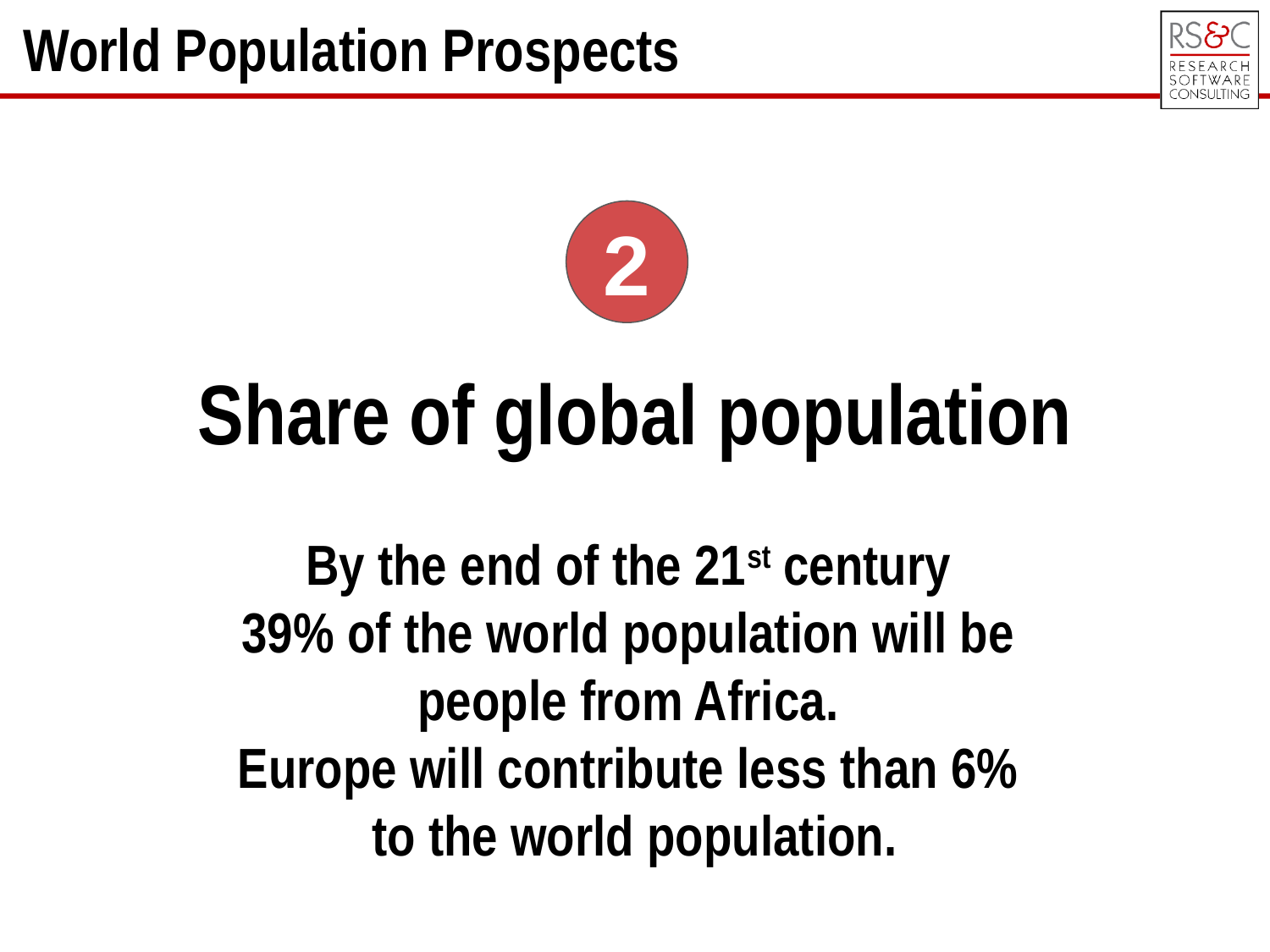

World Population Prospects
2
Share of global population
By the end of the 21st century
39% of the world population will be
people from Africa.
Europe will contribute less than 6%
to the world population.